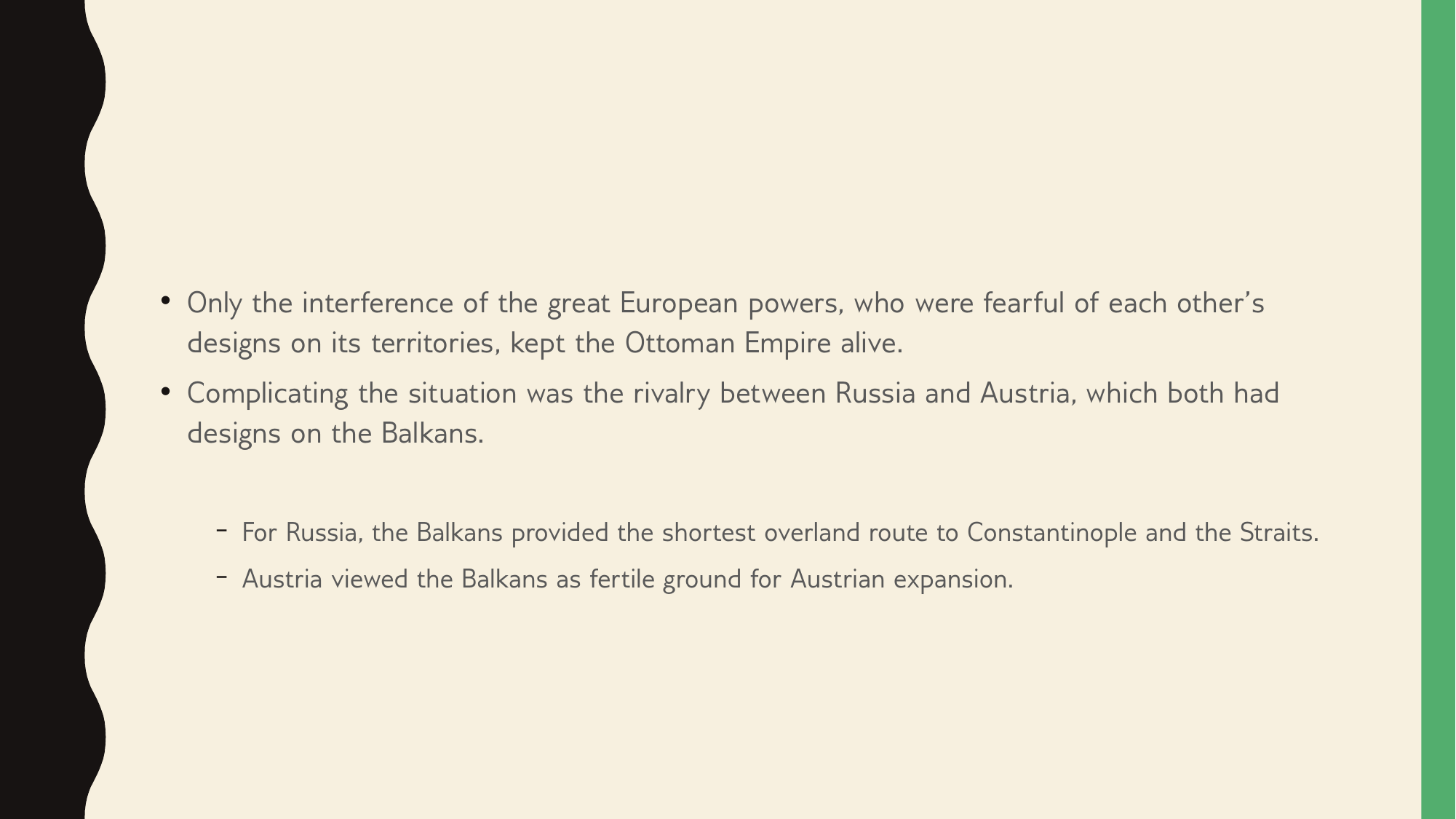

#
Only the interference of the great European powers, who were fearful of each other’s designs on its territories, kept the Ottoman Empire alive.
Complicating the situation was the rivalry between Russia and Austria, which both had designs on the Balkans.

For Russia, the Balkans provided the shortest overland route to Constantinople and the Straits.
Austria viewed the Balkans as fertile ground for Austrian expansion.